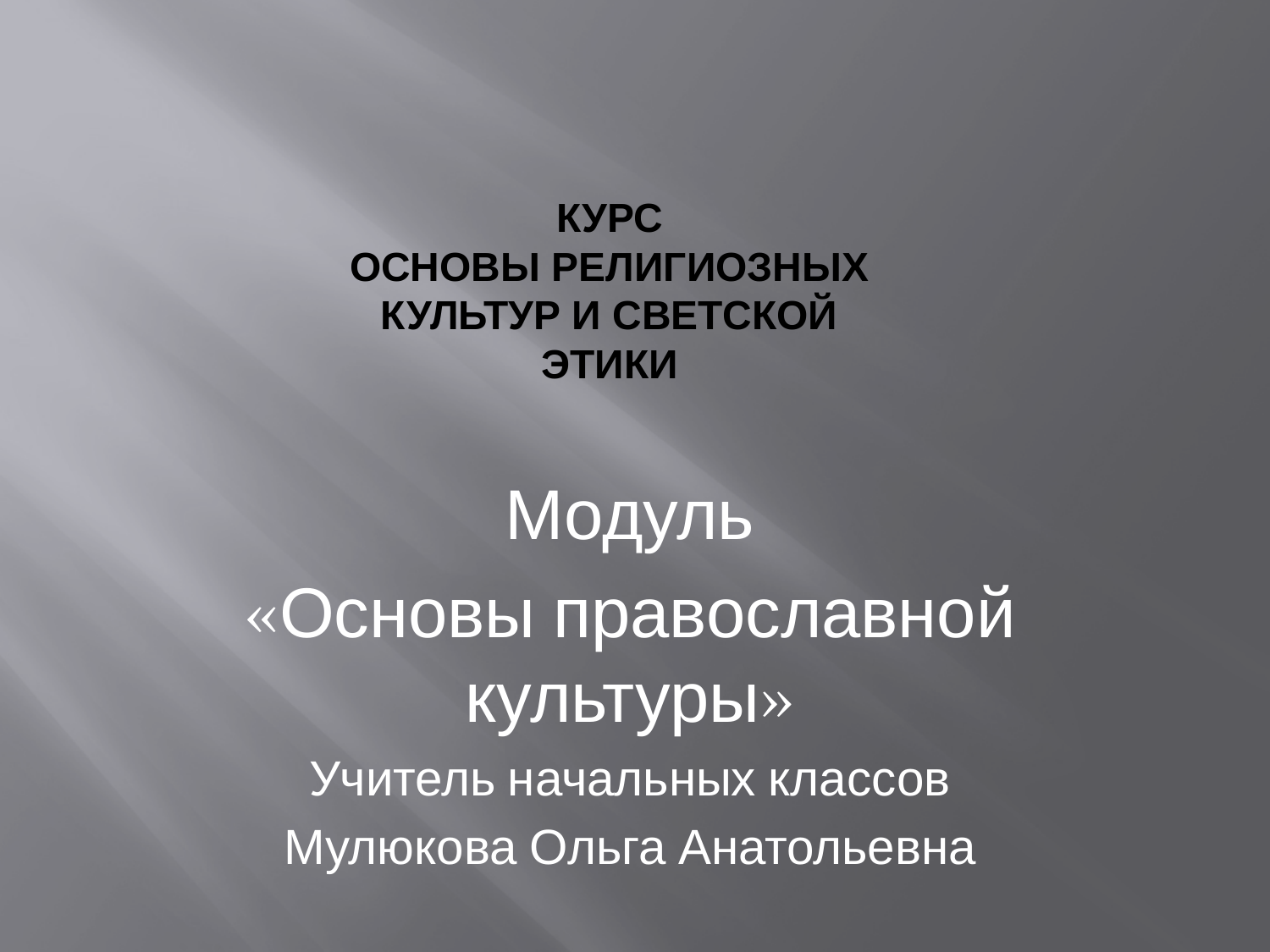

# Курс Основы религиозных культур и светской этики
Модуль
«Основы православной культуры»
Учитель начальных классов
Мулюкова Ольга Анатольевна